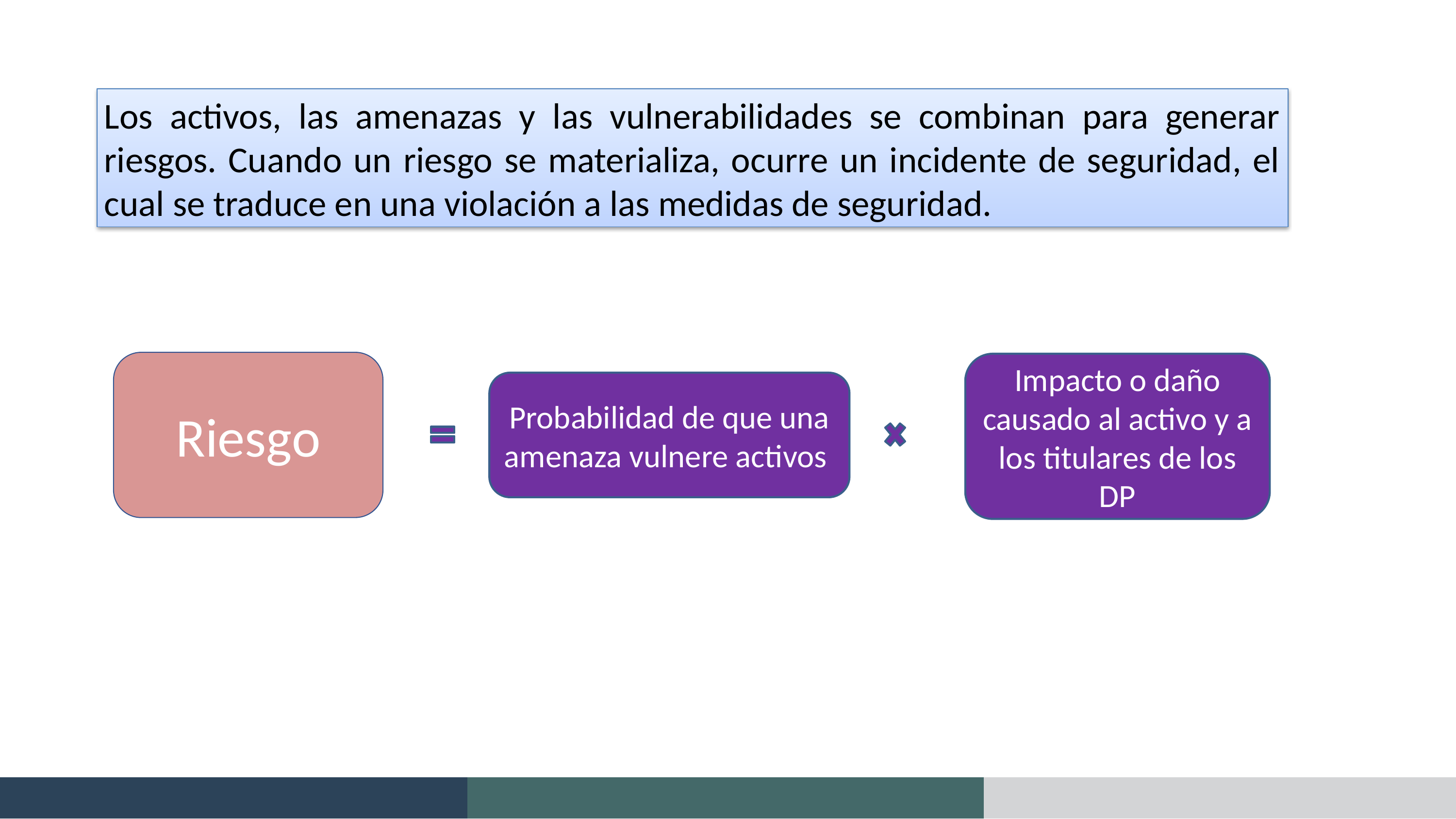

Los activos, las amenazas y las vulnerabilidades se combinan para generar riesgos. Cuando un riesgo se materializa, ocurre un incidente de seguridad, el cual se traduce en una violación a las medidas de seguridad.
Riesgo
Impacto o daño causado al activo y a los titulares de los DP
Probabilidad de que una amenaza vulnere activos